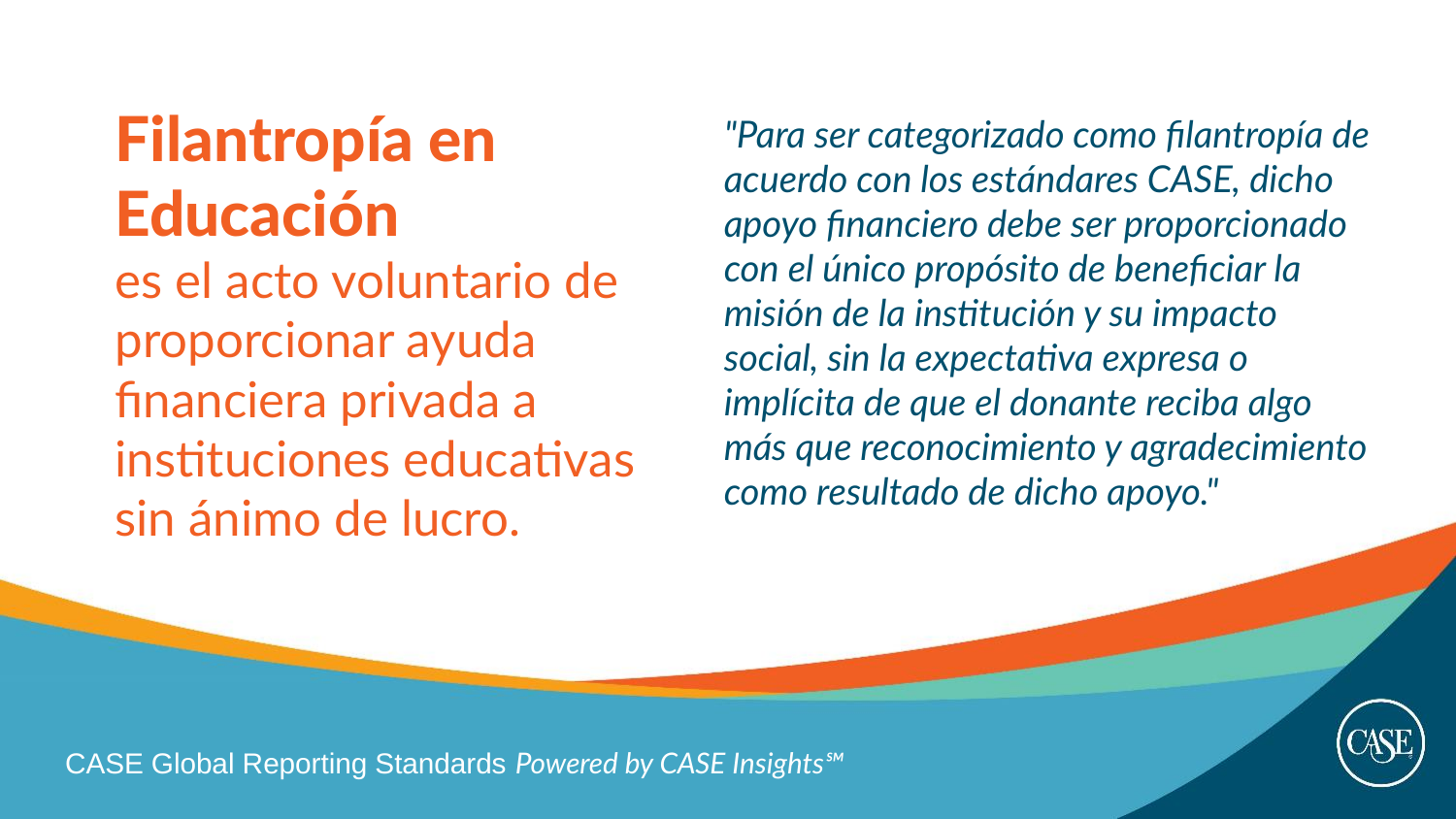

Filantropía en Educación
es el acto voluntario de proporcionar ayuda financiera privada a instituciones educativas sin ánimo de lucro.
"Para ser categorizado como filantropía de acuerdo con los estándares CASE, dicho apoyo financiero debe ser proporcionado con el único propósito de beneficiar la misión de la institución y su impacto social, sin la expectativa expresa o implícita de que el donante reciba algo más que reconocimiento y agradecimiento como resultado de dicho apoyo."
CASE Global Reporting Standards Powered by CASE Insights℠